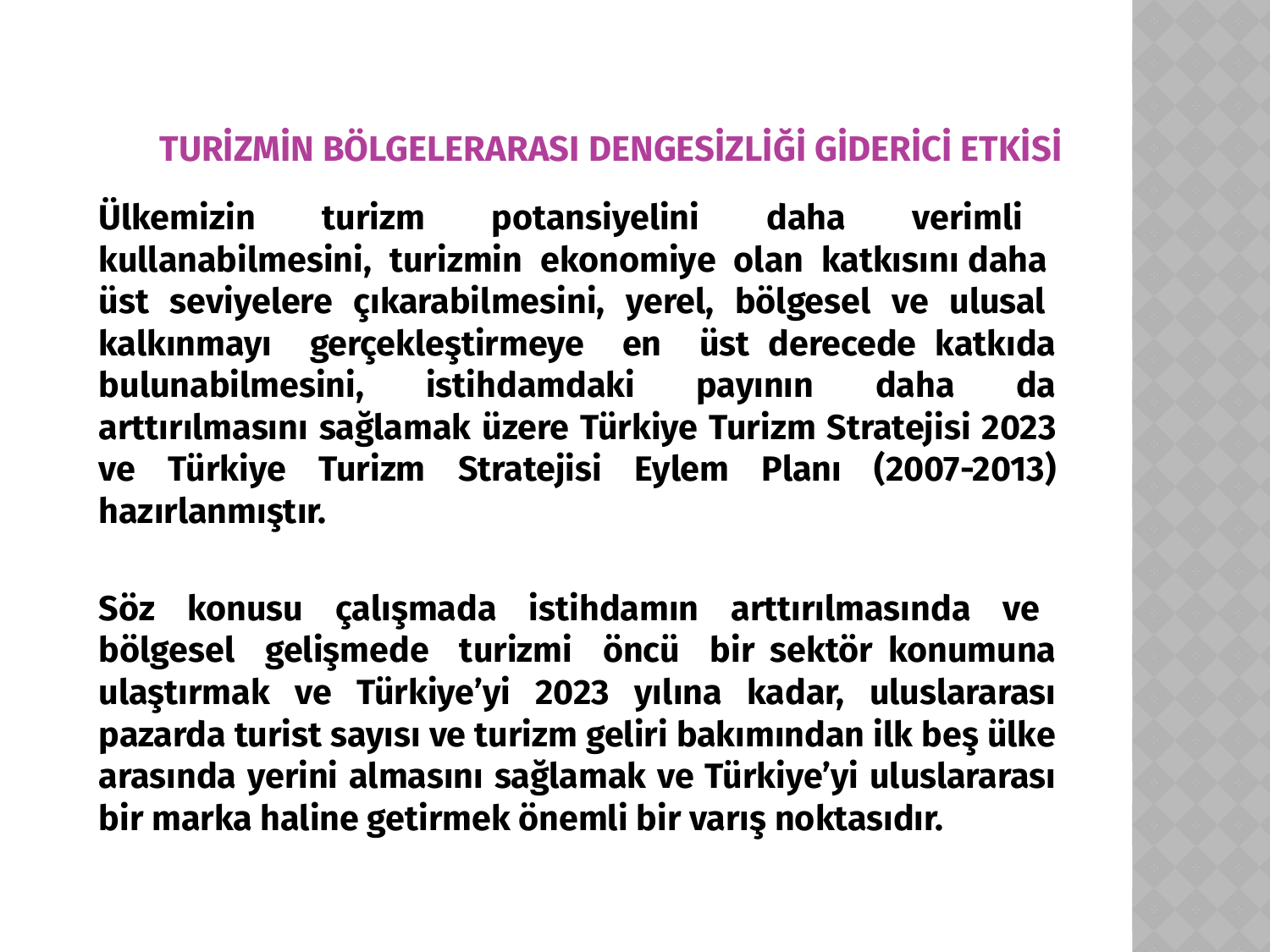

# Turizmin Bölgelerarası Dengesizliği Giderici Etkisi
Ülkemizin  turizm  potansiyelini  daha  verimli  kullanabilmesini,  turizmin  ekonomiye  olan  katkısını daha  üst  seviyelere  çıkarabilmesini,  yerel,  bölgesel  ve  ulusal  kalkınmayı  gerçekleştirmeye  en  üst derecede katkıda bulunabilmesini, istihdamdaki payının daha da arttırılmasını sağlamak üzere Türkiye Turizm Stratejisi 2023 ve Türkiye Turizm Stratejisi Eylem Planı (2007-2013) hazırlanmıştır.

Söz  konusu  çalışmada  istihdamın  arttırılmasında  ve  bölgesel  gelişmede  turizmi  öncü  bir sektör konumuna ulaştırmak ve Türkiye’yi 2023 yılına kadar, uluslararası pazarda turist sayısı ve turizm geliri bakımından ilk beş ülke arasında yerini almasını sağlamak ve Türkiye’yi uluslararası bir marka haline getirmek önemli bir varış noktasıdır.